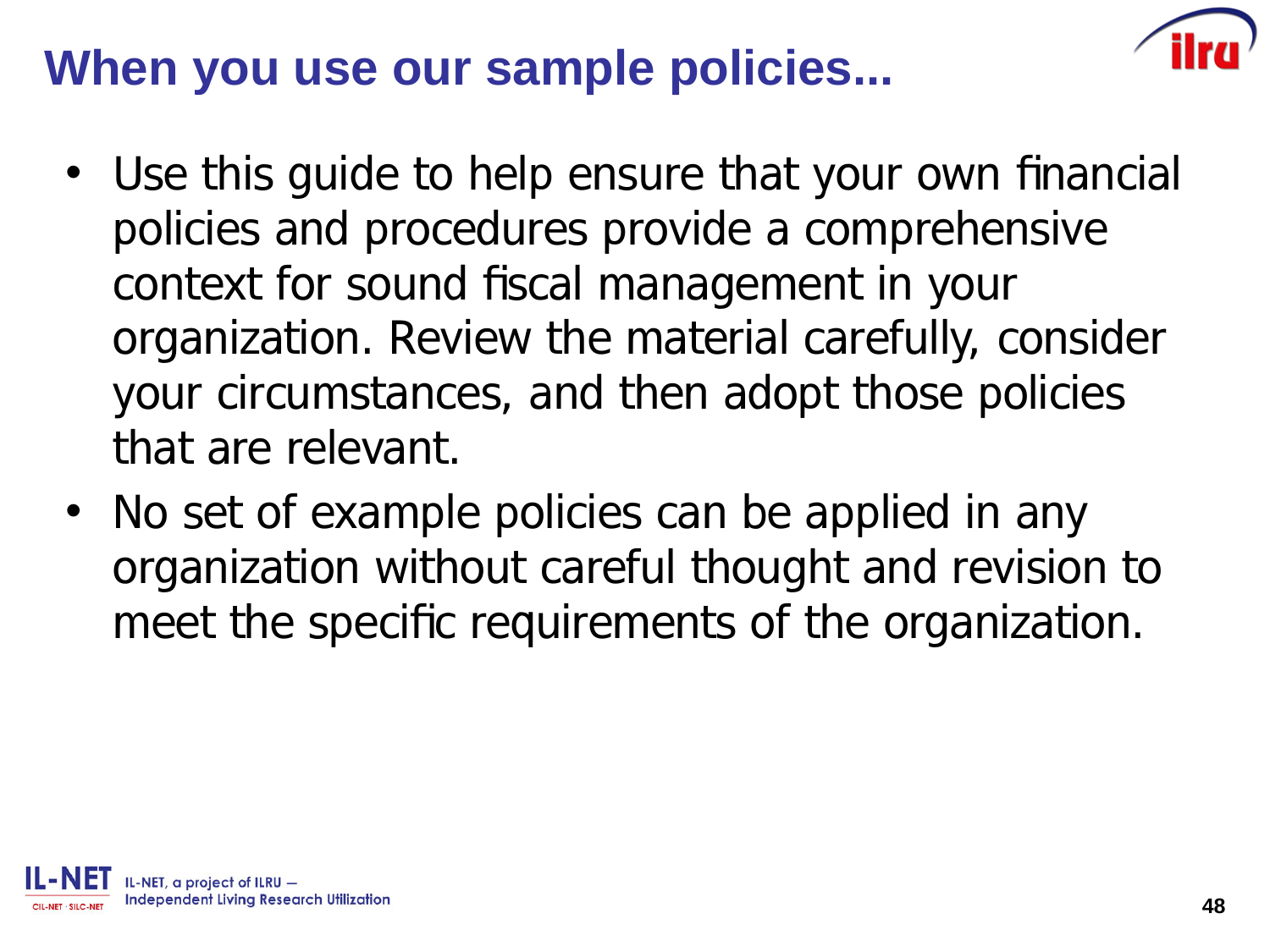

# When you use our sample policies...
Use this guide to help ensure that your own financial policies and procedures provide a comprehensive context for sound fiscal management in your organization. Review the material carefully, consider your circumstances, and then adopt those policies that are relevant.
No set of example policies can be applied in any organization without careful thought and revision to meet the specific requirements of the organization.